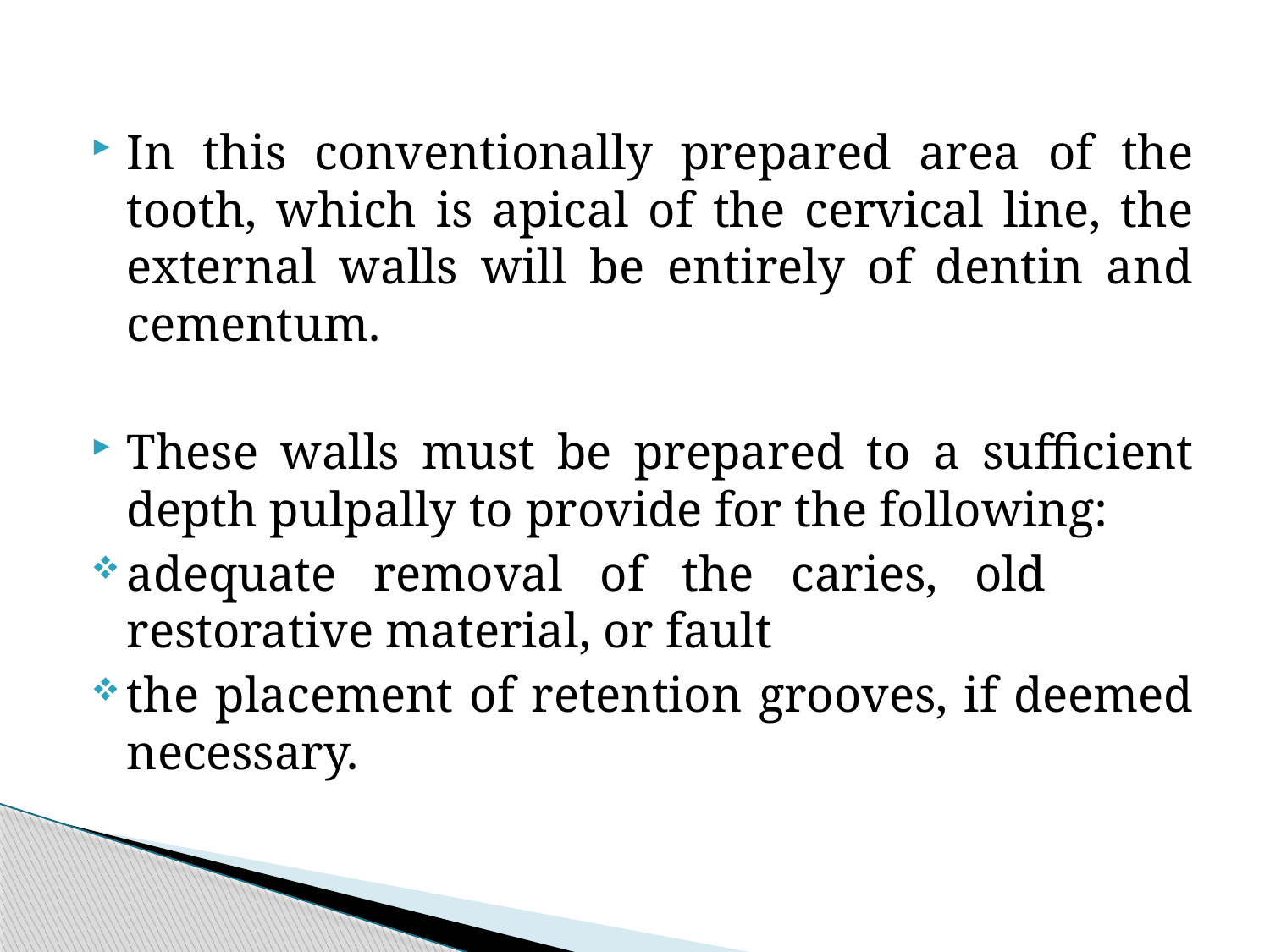

In this conventionally prepared area of the tooth, which is apical of the cervical line, the external walls will be entirely of dentin and cementum.

These walls must be prepared to a sufficient depth pulpally to provide for the following:
adequate removal of the caries, old     restorative material, or fault
the placement of retention grooves, if deemed necessary.